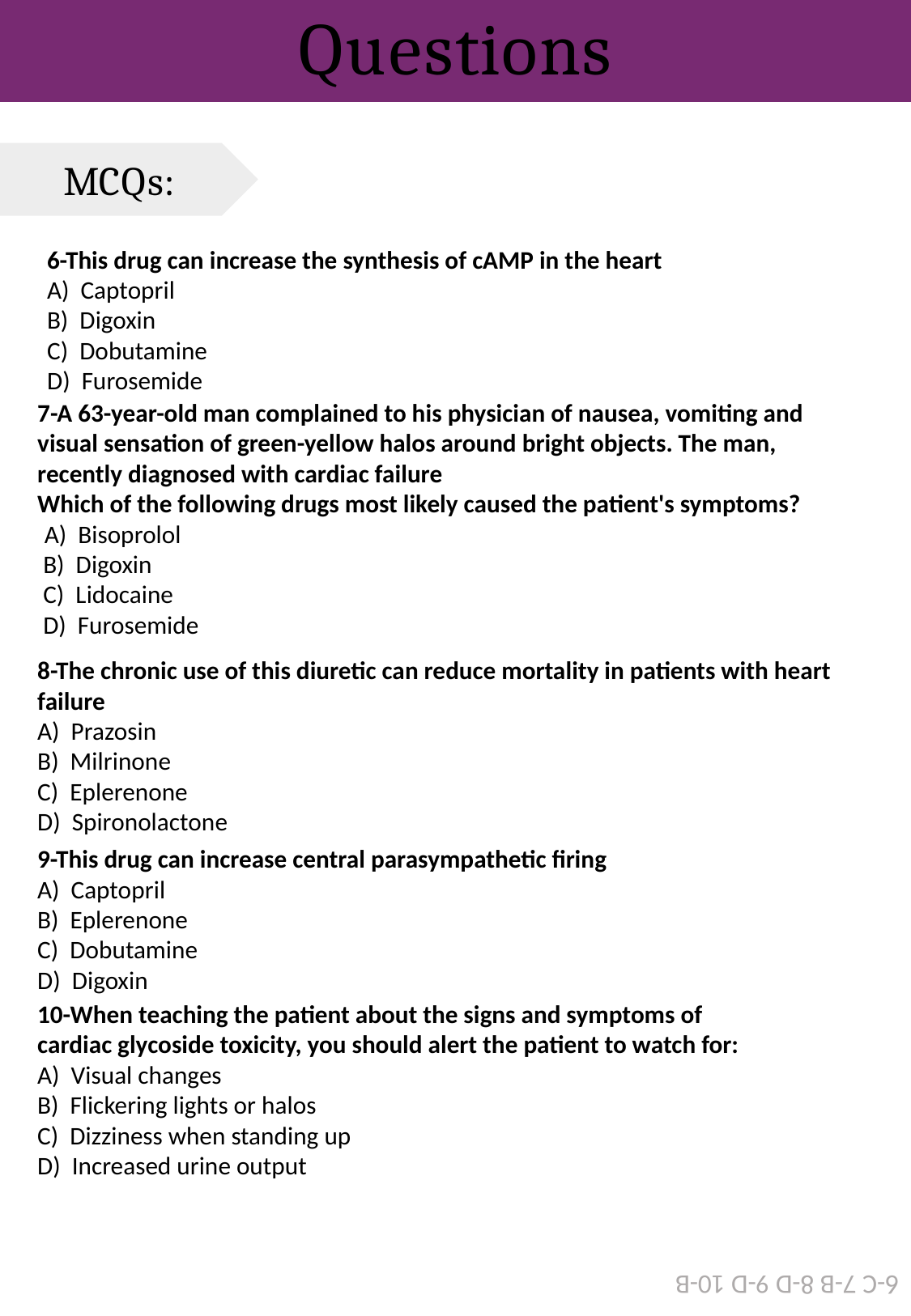

Questions
MCQs:
6-This drug can increase the synthesis of cAMP in the heart
A)  Captopril
B)  Digoxin
C)  Dobutamine
D)  Furosemide

7-A 63-year-old man complained to his physician of nausea, vomiting and visual sensation of green-yellow halos around bright objects. The man, recently diagnosed with cardiac failure
Which of the following drugs most likely caused the patient's symptoms?
 A)  Bisoprolol
 B)  Digoxin
 C)  Lidocaine
 D)  Furosemide

8-The chronic use of this diuretic can reduce mortality in patients with heart failure
A)  Prazosin
B)  Milrinone
C)  Eplerenone
D)  Spironolactone

9-This drug can increase central parasympathetic firing
A)  Captopril
B)  Eplerenone
C)  Dobutamine
D)  Digoxin

10-When teaching the patient about the signs and symptoms of cardiac glycoside toxicity, you should alert the patient to watch for:
A)  Visual changes
B)  Flickering lights or halos
C)  Dizziness when standing up
D)  Increased urine output

6-C 7-B 8-D 9-D 10-B